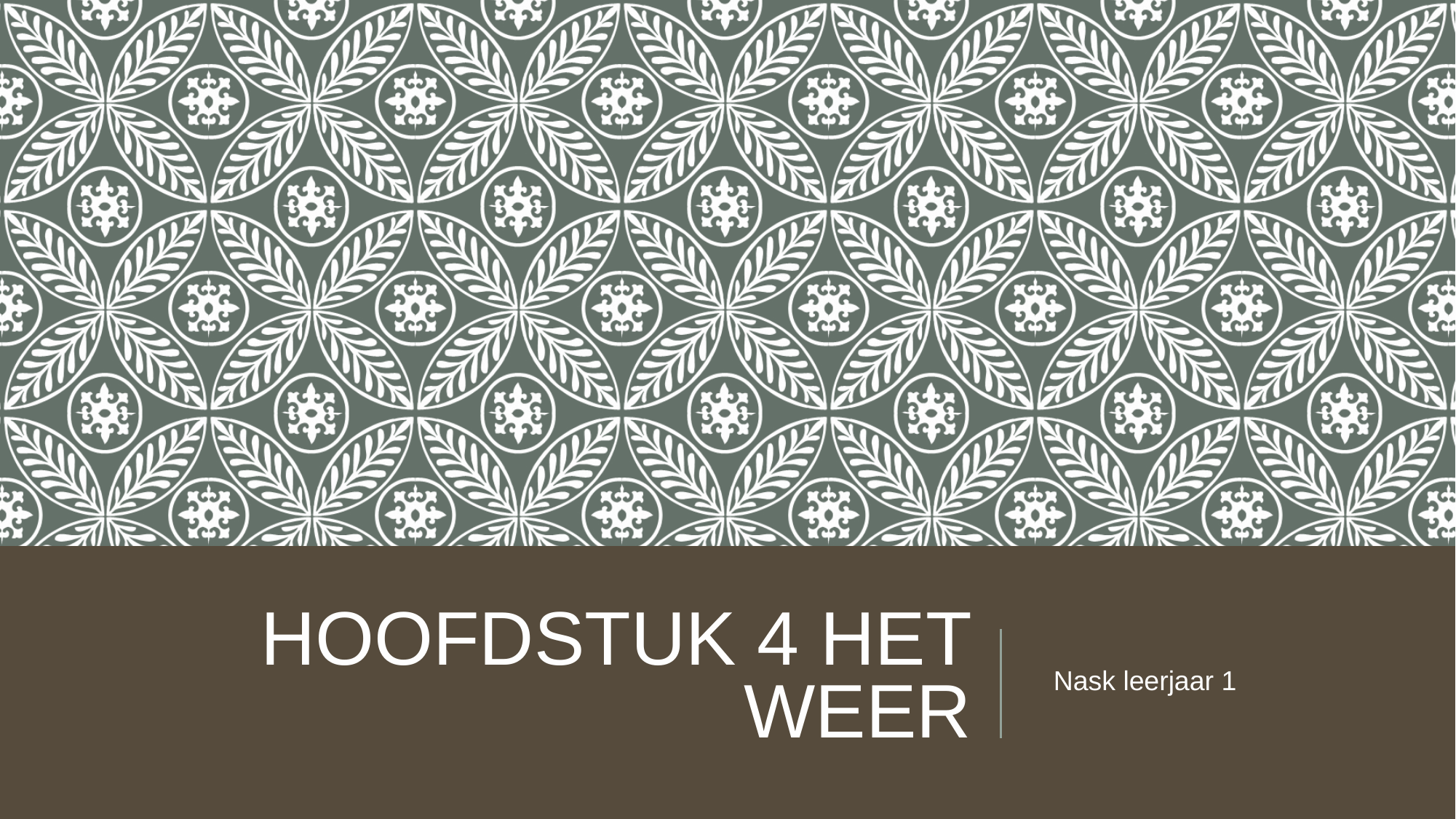

# HOOFDSTUK 4 HET WEER
Nask leerjaar 1